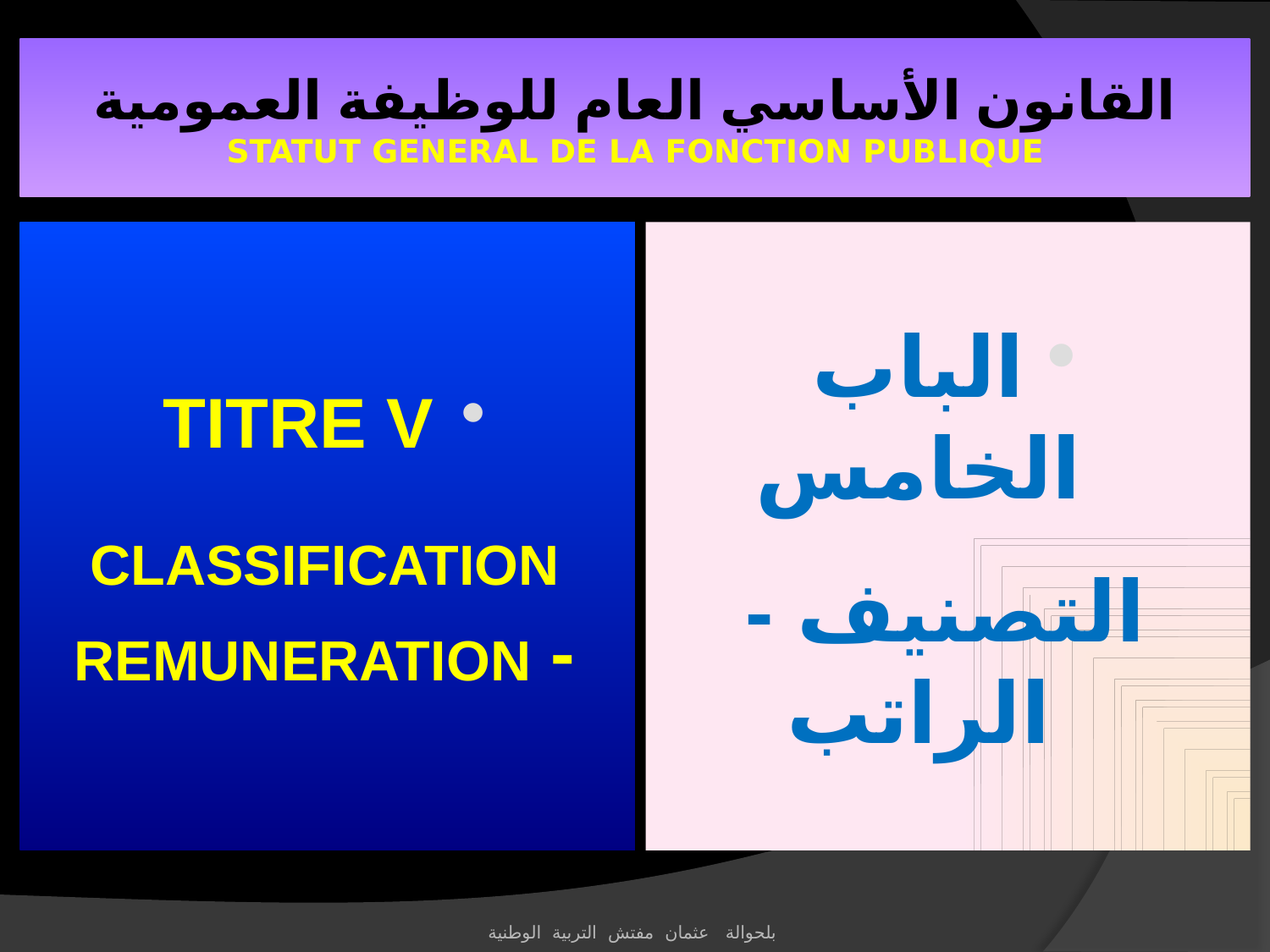

# القانون الأساسي العام للوظيفة العمومية STATUT GENERAL DE LA FONCTION PUBLIQUE
TITRE V
CLASSIFICATION
- REMUNERATION
الباب الخامس

التصنيف - الراتب
بلحوالة   عثمان  مفتش  التربية  الوطنية